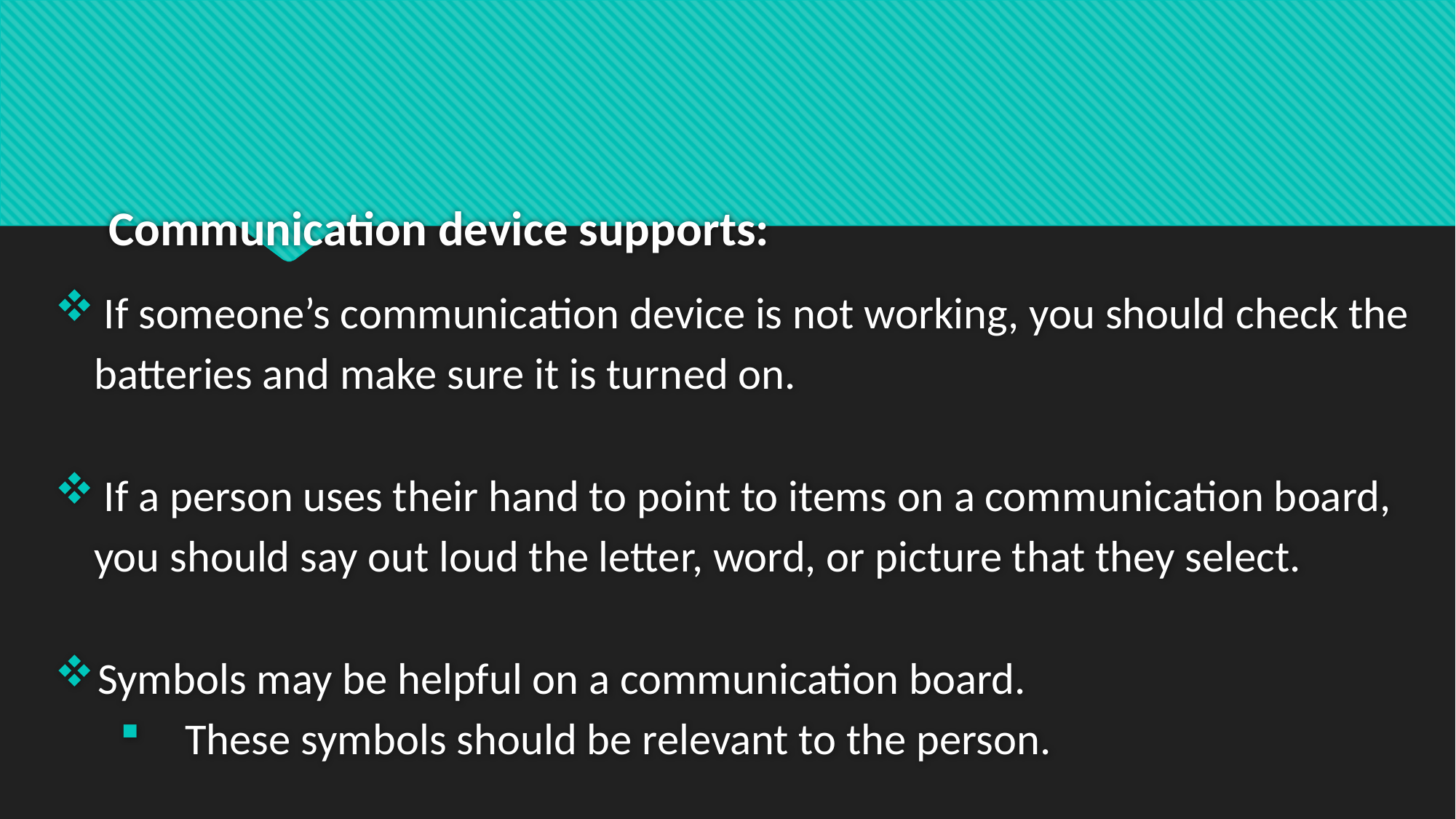

# Communication device supports:
 If someone’s communication device is not working, you should check the batteries and make sure it is turned on.

 If a person uses their hand to point to items on a communication board, you should say out loud the letter, word, or picture that they select.

 Symbols may be helpful on a communication board.
These symbols should be relevant to the person.